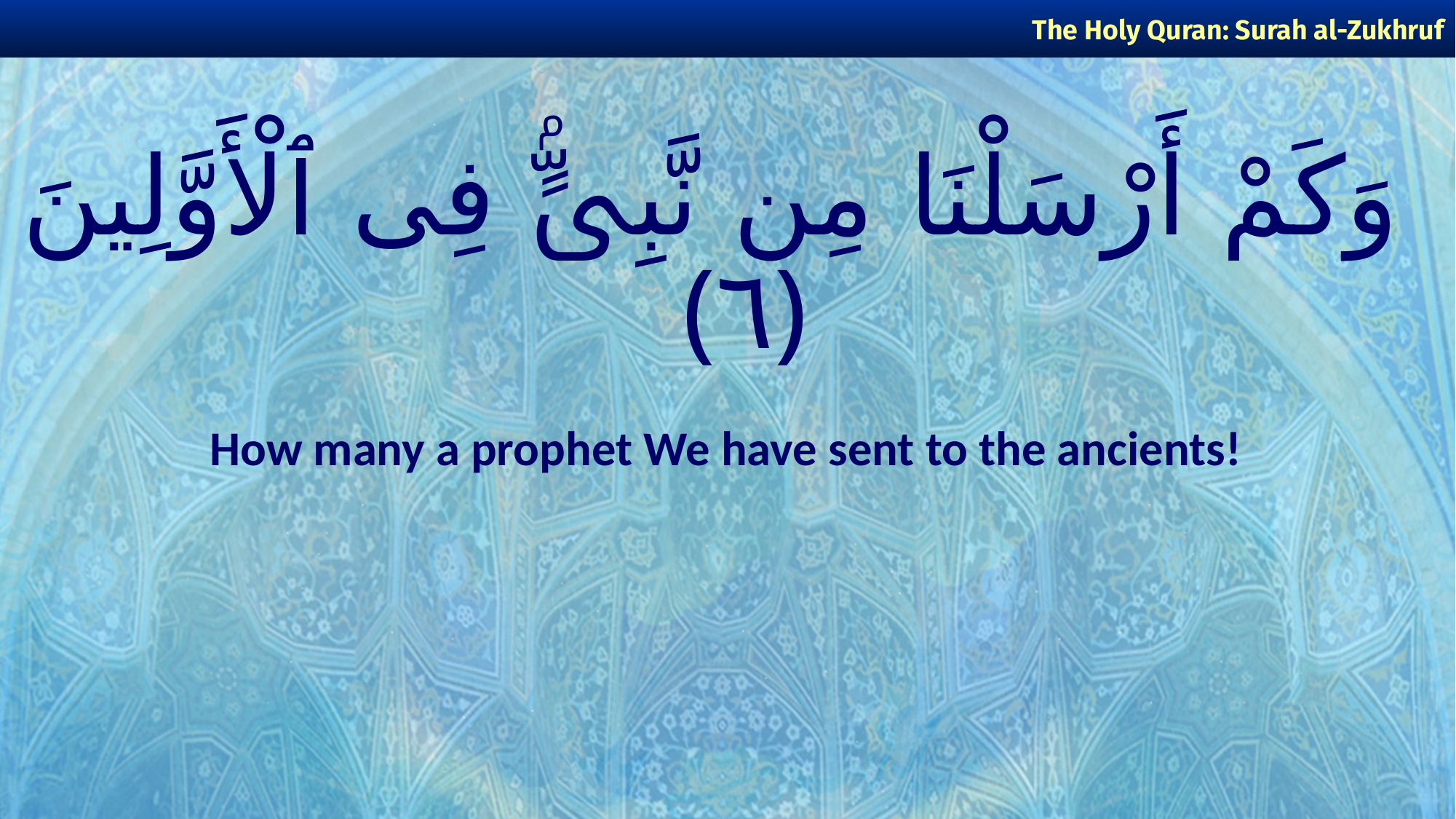

The Holy Quran: Surah al-Zukhruf
# وَكَمْ أَرْسَلْنَا مِن نَّبِىٍّۢ فِى ٱلْأَوَّلِينَ ﴿٦﴾
How many a prophet We have sent to the ancients!